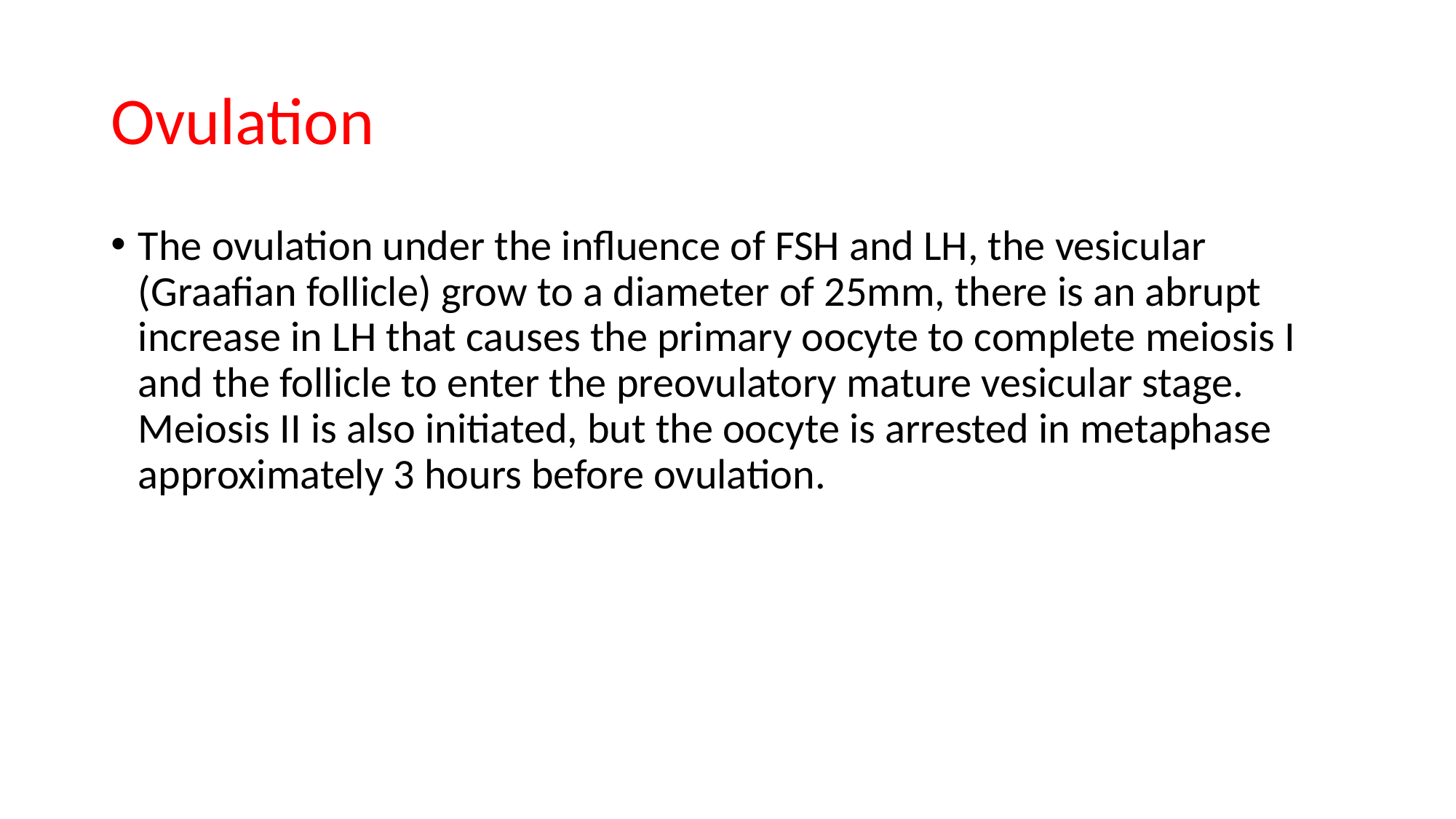

# Ovulation
The ovulation under the influence of FSH and LH, the vesicular (Graafian follicle) grow to a diameter of 25mm, there is an abrupt increase in LH that causes the primary oocyte to complete meiosis I and the follicle to enter the preovulatory mature vesicular stage. Meiosis II is also initiated, but the oocyte is arrested in metaphase approximately 3 hours before ovulation.